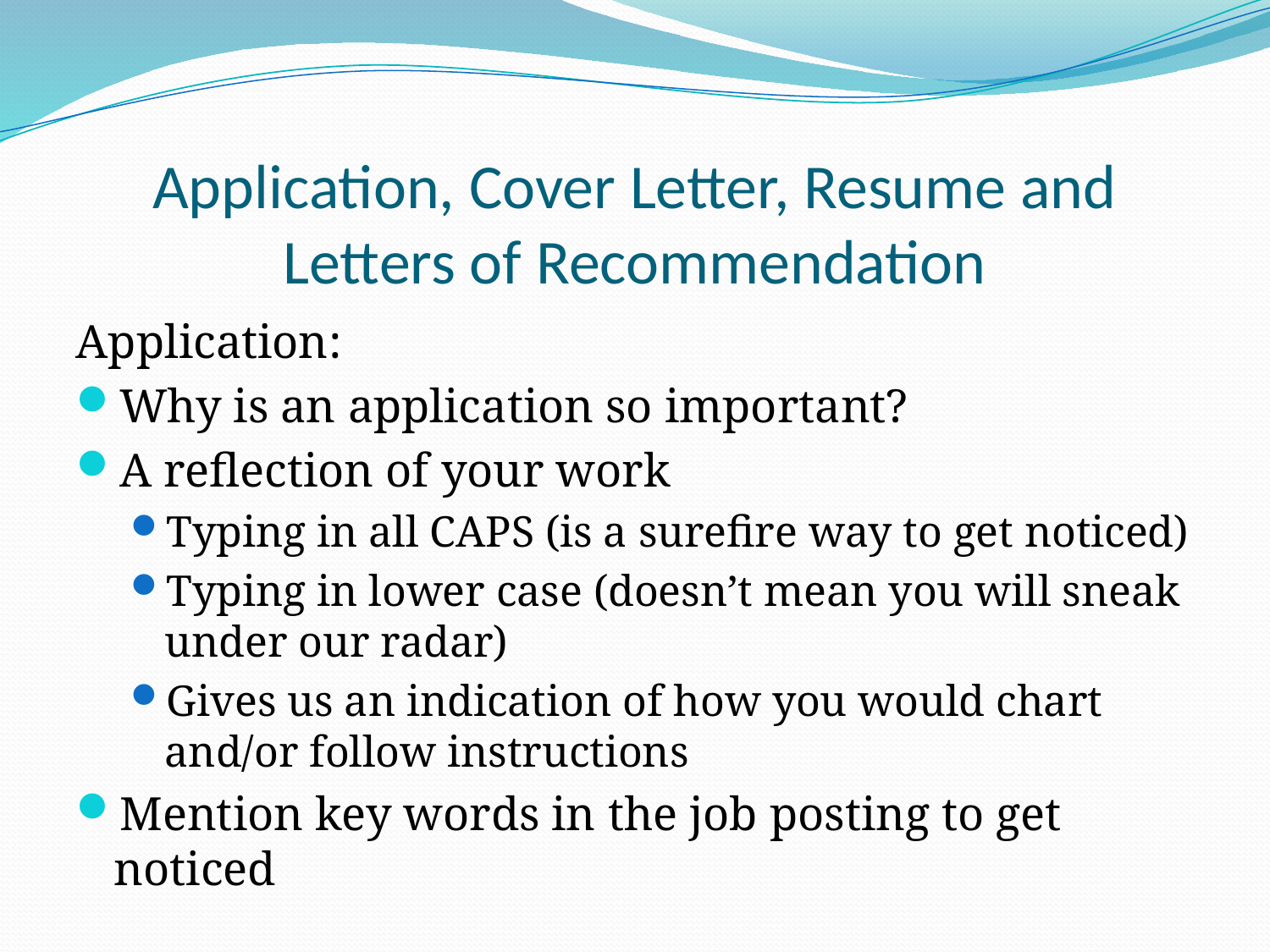

# Application, Cover Letter, Resume and Letters of Recommendation
Application:
Why is an application so important?
A reflection of your work
Typing in all CAPS (is a surefire way to get noticed)
Typing in lower case (doesn’t mean you will sneak under our radar)
Gives us an indication of how you would chart and/or follow instructions
Mention key words in the job posting to get noticed